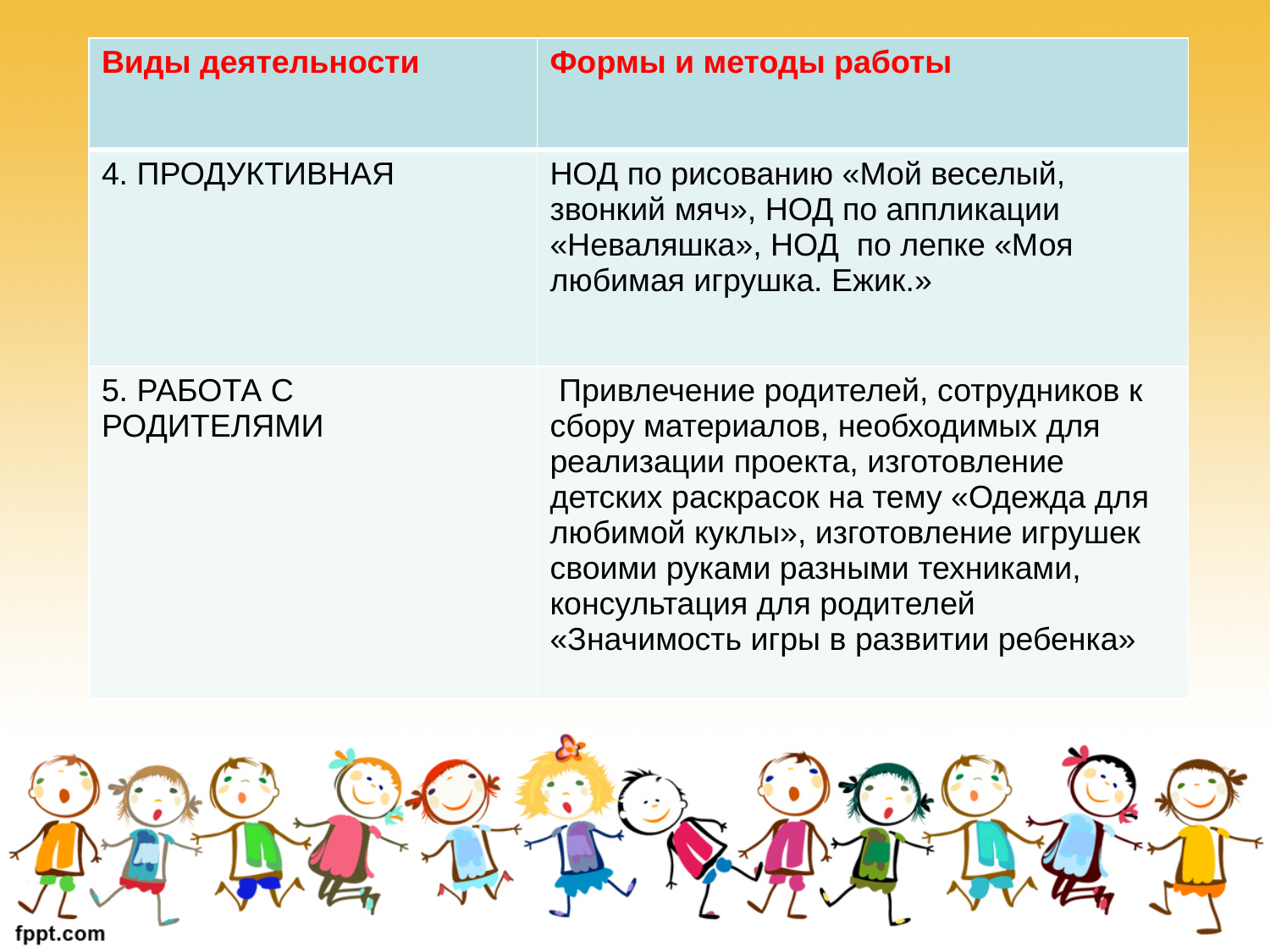

| Виды деятельности | Формы и методы работы |
| --- | --- |
| 4. ПРОДУКТИВНАЯ | НОД по рисованию «Мой веселый, звонкий мяч», НОД по аппликации «Неваляшка», НОД по лепке «Моя любимая игрушка. Ежик.» |
| 5. РАБОТА С РОДИТЕЛЯМИ | Привлечение родителей, сотрудников к сбору материалов, необходимых для реализации проекта, изготовление детских раскрасок на тему «Одежда для любимой куклы», изготовление игрушек своими руками разными техниками, консультация для родителей «Значимость игры в развитии ребенка» |